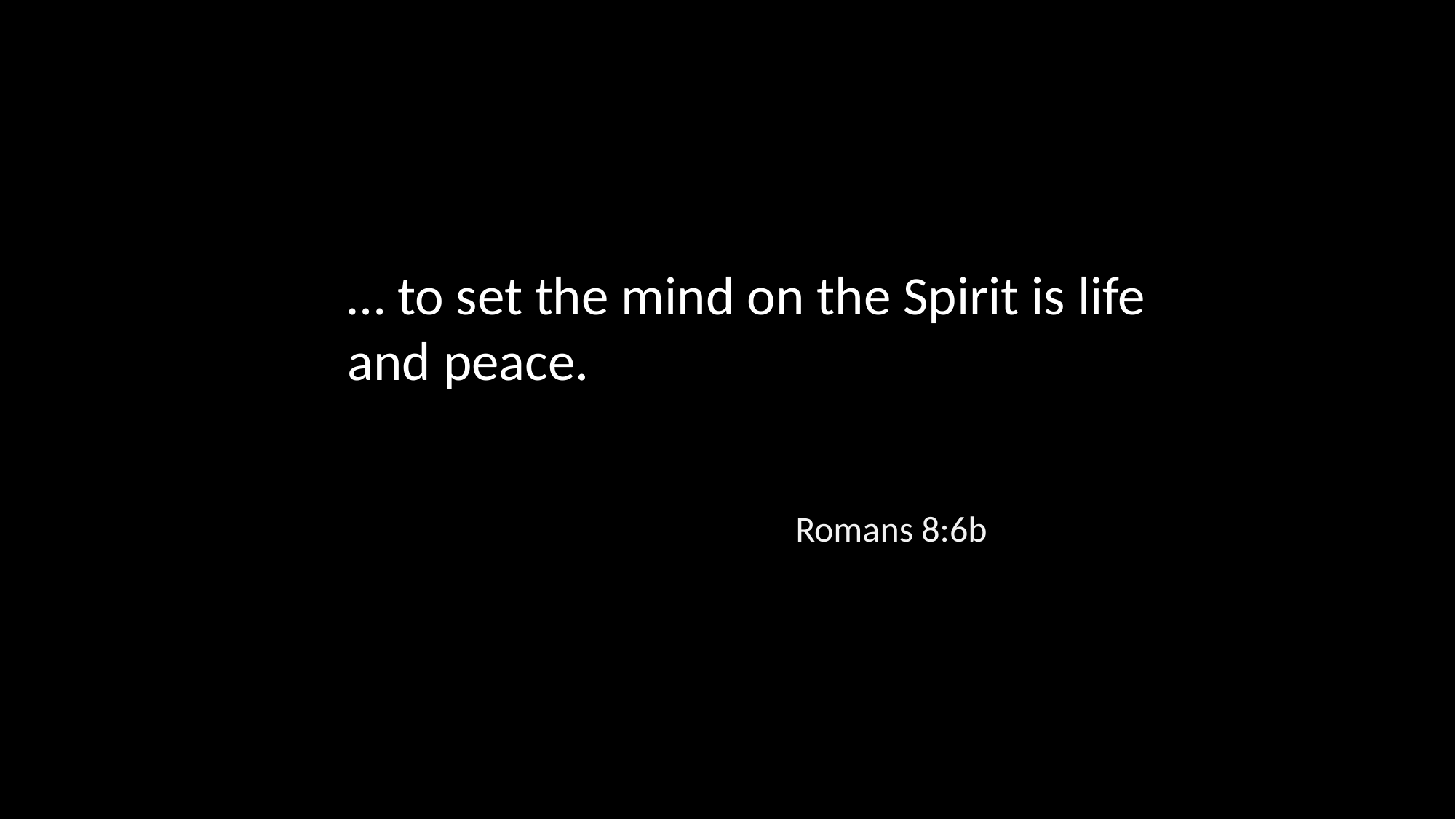

… to set the mind on the Spirit is life and peace.
Romans 8:6b